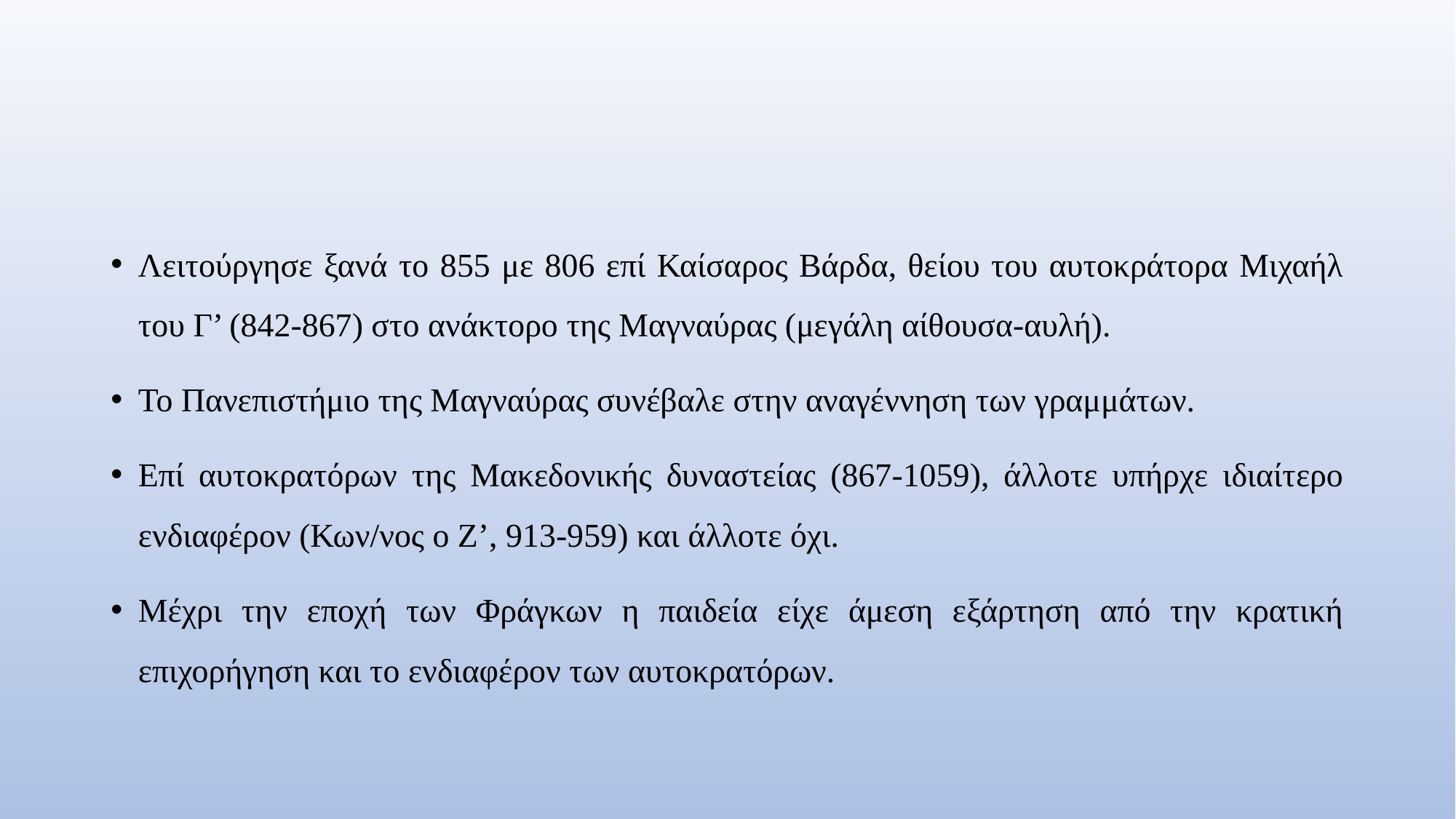

#
Λειτούργησε ξανά το 855 με 806 επί Καίσαρος Βάρδα, θείου του αυτοκράτορα Μιχαήλ του Γ’ (842-867) στο ανάκτορο της Μαγναύρας (μεγάλη αίθουσα-αυλή).
Το Πανεπιστήμιο της Μαγναύρας συνέβαλε στην αναγέννηση των γραμμάτων.
Επί αυτοκρατόρων της Μακεδονικής δυναστείας (867-1059), άλλοτε υπήρχε ιδιαίτερο ενδιαφέρον (Κων/νος ο Ζ’, 913-959) και άλλοτε όχι.
Μέχρι την εποχή των Φράγκων η παιδεία είχε άμεση εξάρτηση από την κρατική επιχορήγηση και το ενδιαφέρον των αυτοκρατόρων.